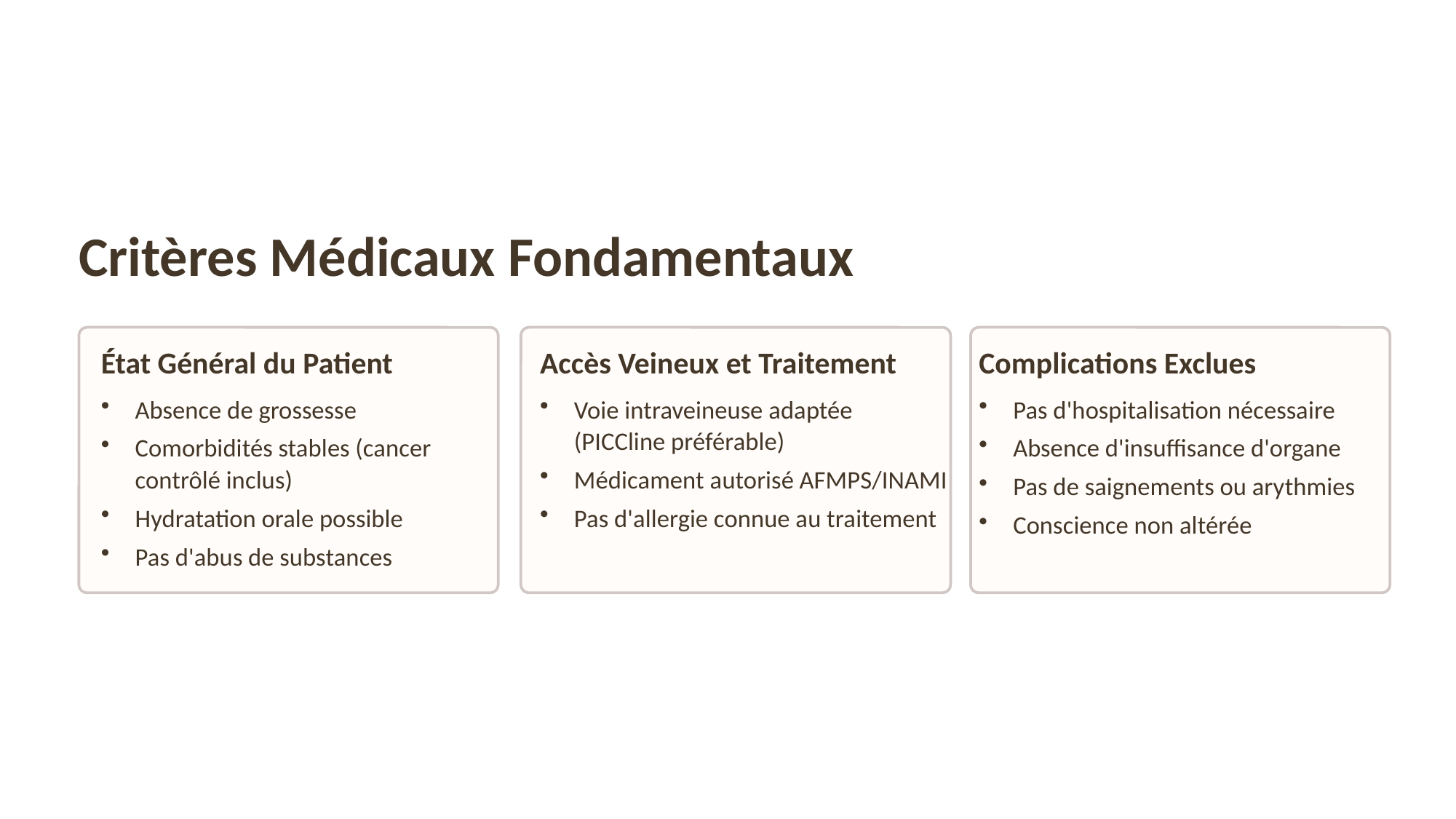

Critères Médicaux Fondamentaux

État Général du Patient
Accès Veineux et Traitement
Complications Exclues
Absence de grossesse
Pas d'hospitalisation nécessaire
Voie intraveineuse adaptée (PICCline préférable)
Absence d'insuffisance d'organe
Comorbidités stables (cancer contrôlé inclus)
Médicament autorisé AFMPS/INAMI
Pas de saignements ou arythmies
Hydratation orale possible
Pas d'allergie connue au traitement
Conscience non altérée
Pas d'abus de substances